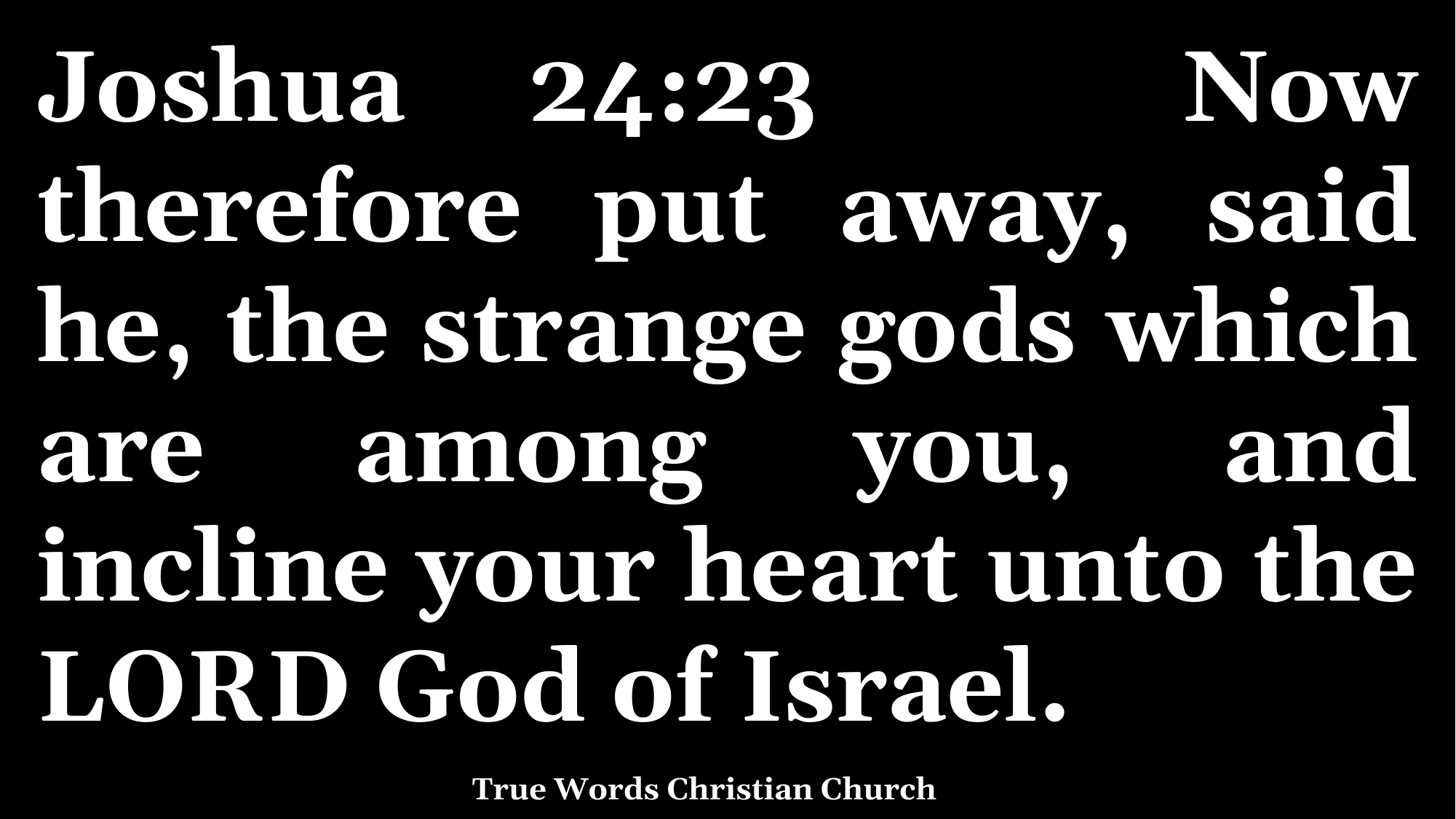

Joshua 24:23   Now therefore put away, said he, the strange gods which are among you, and incline your heart unto the LORD God of Israel.
True Words Christian Church